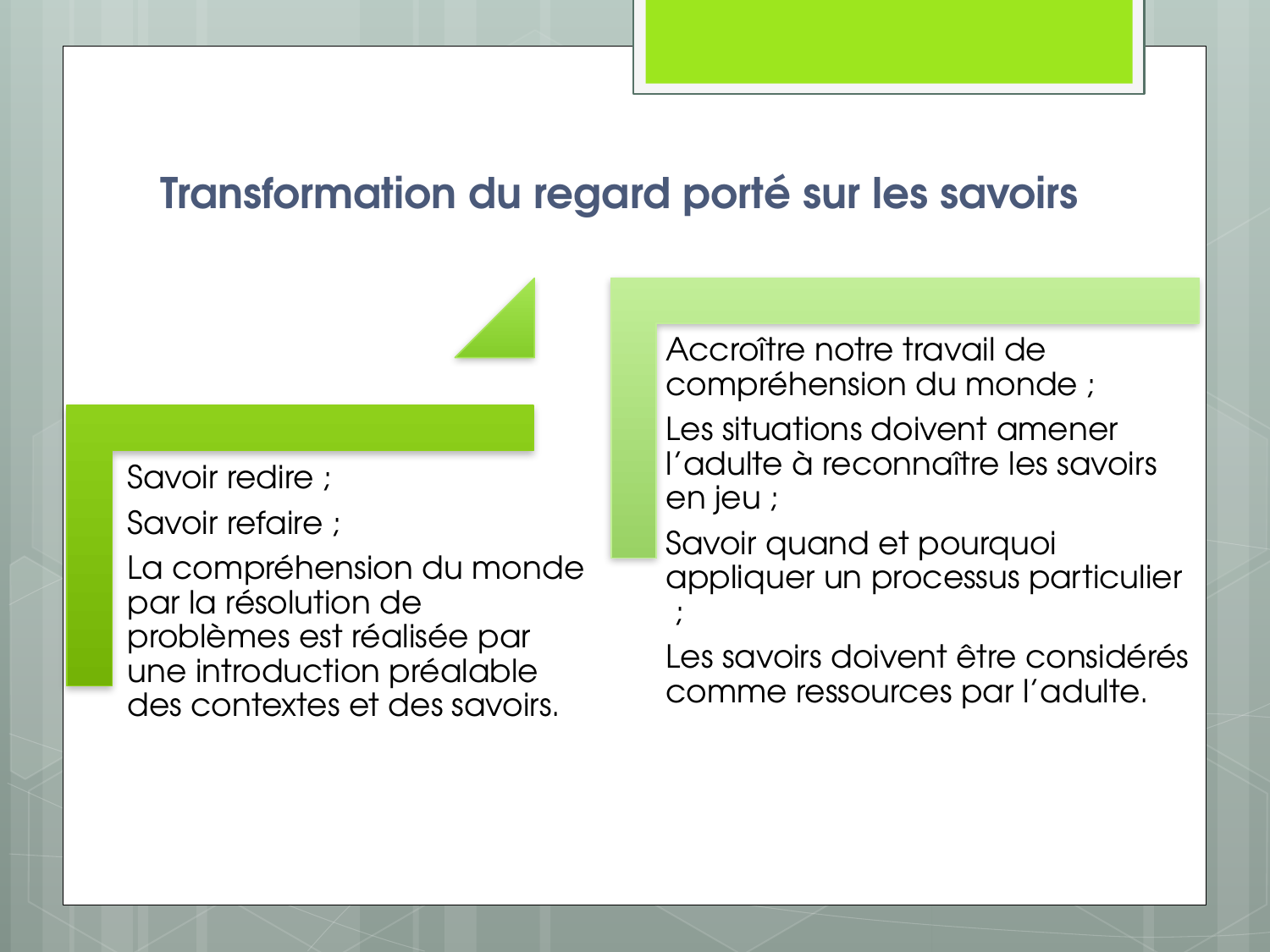

# Transformation du regard porté sur les savoirs
Savoir redire ;
Savoir refaire ;
La compréhension du monde par la résolution de problèmes est réalisée par une introduction préalable des contextes et des savoirs.
Accroître notre travail de compréhension du monde ;
Les situations doivent amener l’adulte à reconnaître les savoirs en jeu ;
Savoir quand et pourquoi appliquer un processus particulier  ;
Les savoirs doivent être considérés comme ressources par l’adulte.